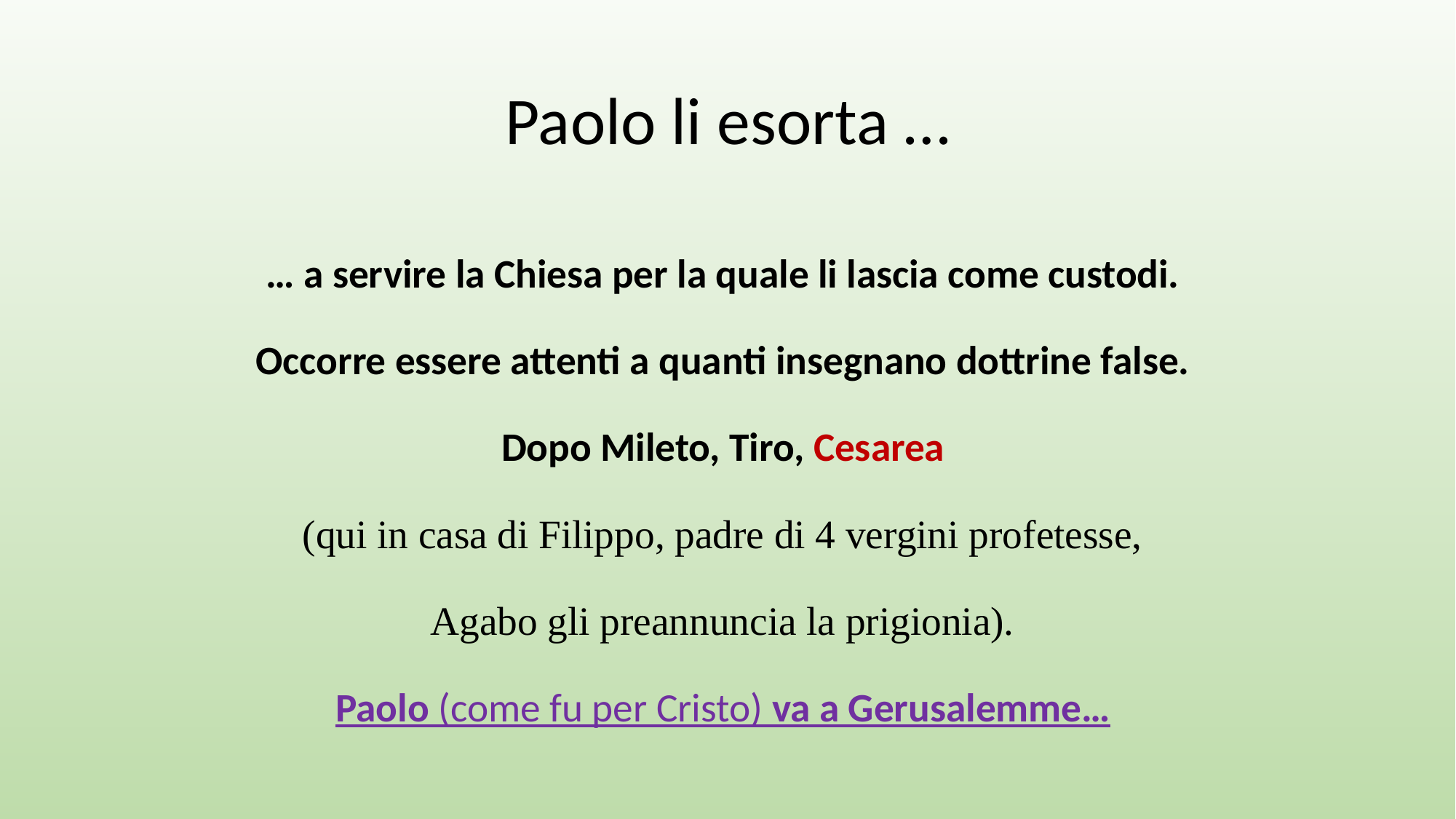

# Paolo li esorta …
… a servire la Chiesa per la quale li lascia come custodi.
Occorre essere attenti a quanti insegnano dottrine false.
Dopo Mileto, Tiro, Cesarea
(qui in casa di Filippo, padre di 4 vergini profetesse,
Agabo gli preannuncia la prigionia).
Paolo (come fu per Cristo) va a Gerusalemme…